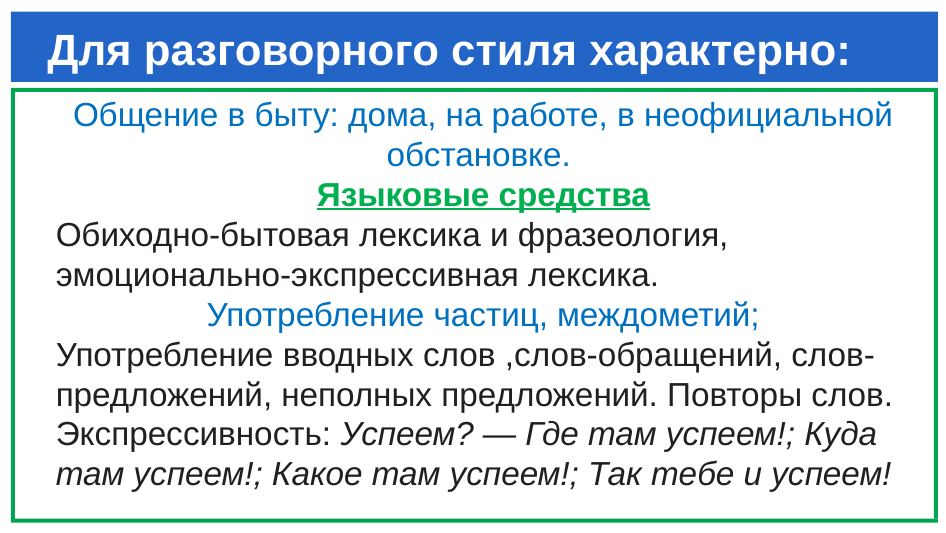

# Для разговорного стиля характерно:
Общение в быту: дома, на работе, в неофициальной обстановке.
Языковые средства
Обиходно-бытовая лексика и фразеология, эмоционально-экспрессивная лексика.
Употребление частиц, междометий;
Употребление вводных слов ,слов-обращений, слов-предложений, неполных предложений. Повторы слов. Экспрессивность: Успеем? — Где там успеем!; Куда там успеем!; Какое там успеем!; Так тебе и успеем!